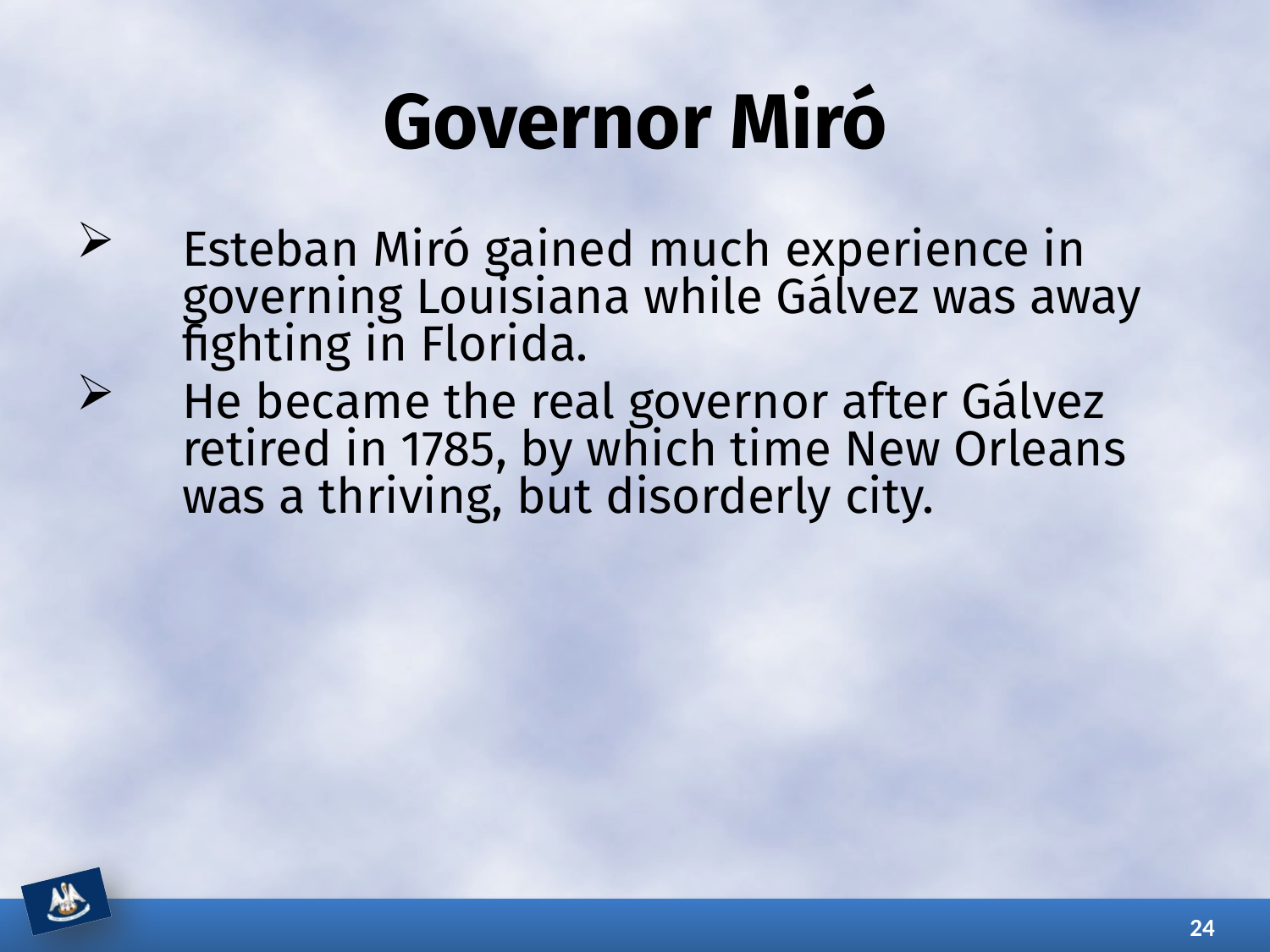

# Governor Miró
Esteban Miró gained much experience in governing Louisiana while Gálvez was away fighting in Florida.
He became the real governor after Gálvez retired in 1785, by which time New Orleans was a thriving, but disorderly city.
24